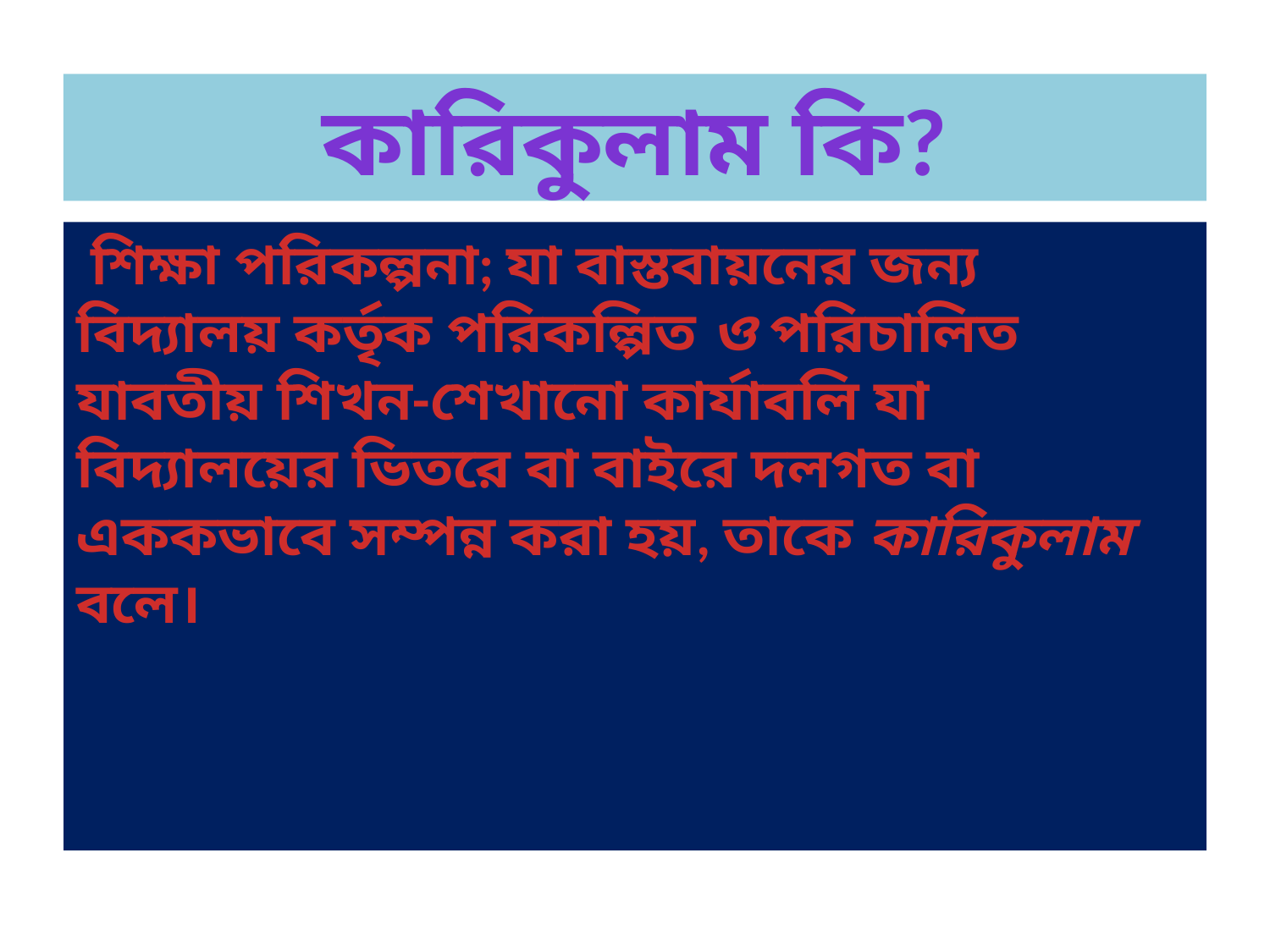

কারিকুলাম কি?
 শিক্ষা পরিকল্পনা; যা বাস্তবায়নের জন্য বিদ্যালয় কর্তৃক পরিকল্পিত ও পরিচালিত যাবতীয় শিখন-শেখানো কার্যাবলি যা বিদ্যালয়ের ভিতরে বা বাইরে দলগত বা এককভাবে সম্পন্ন করা হয়, তাকে কারিকুলাম বলে।